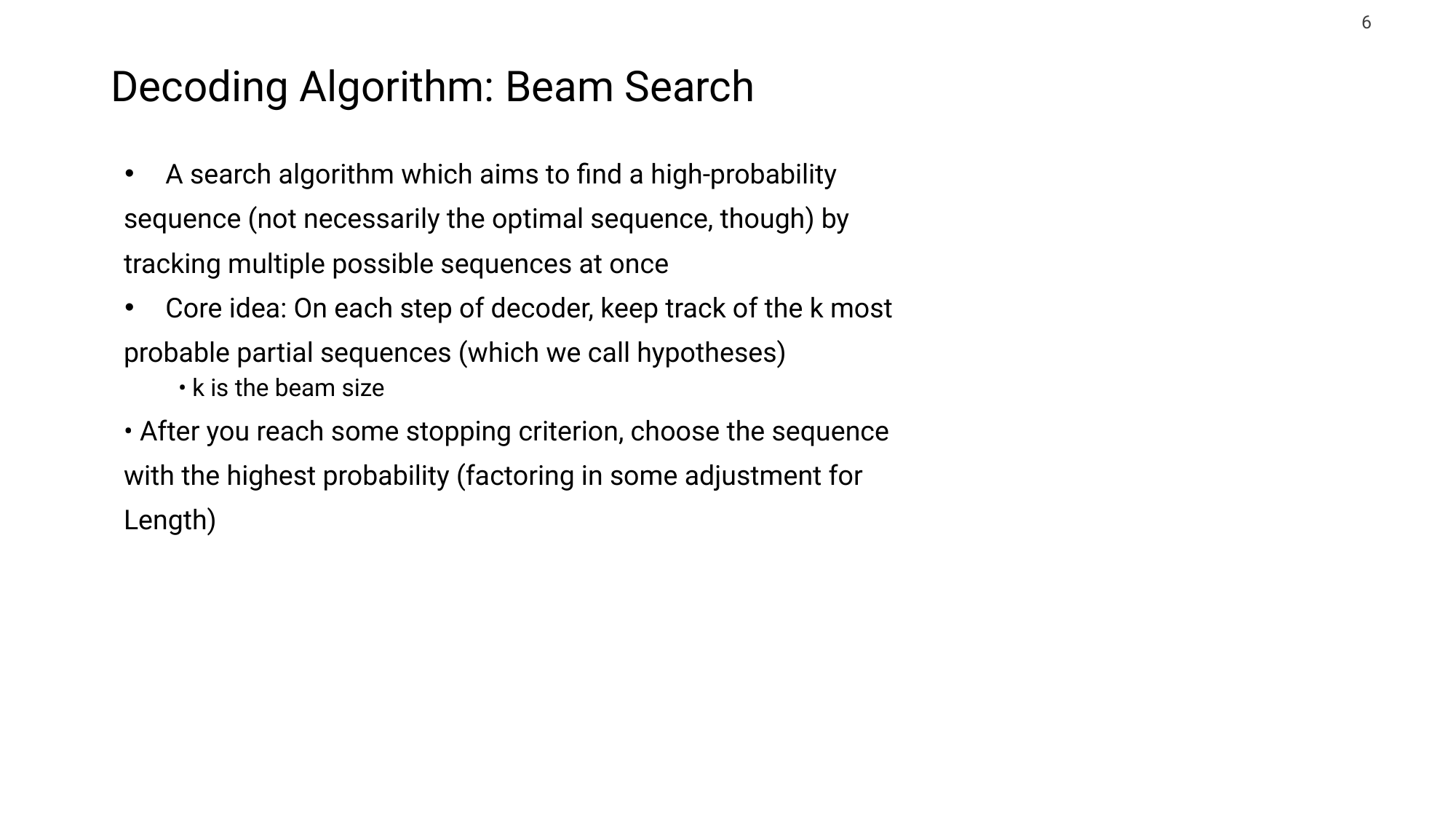

6
# Decoding Algorithm: Beam Search
A search algorithm which aims to find a high-probability
sequence (not necessarily the optimal sequence, though) by
tracking multiple possible sequences at once
Core idea: On each step of decoder, keep track of the k most
probable partial sequences (which we call hypotheses)
• k is the beam size
• After you reach some stopping criterion, choose the sequence
with the highest probability (factoring in some adjustment for
Length)